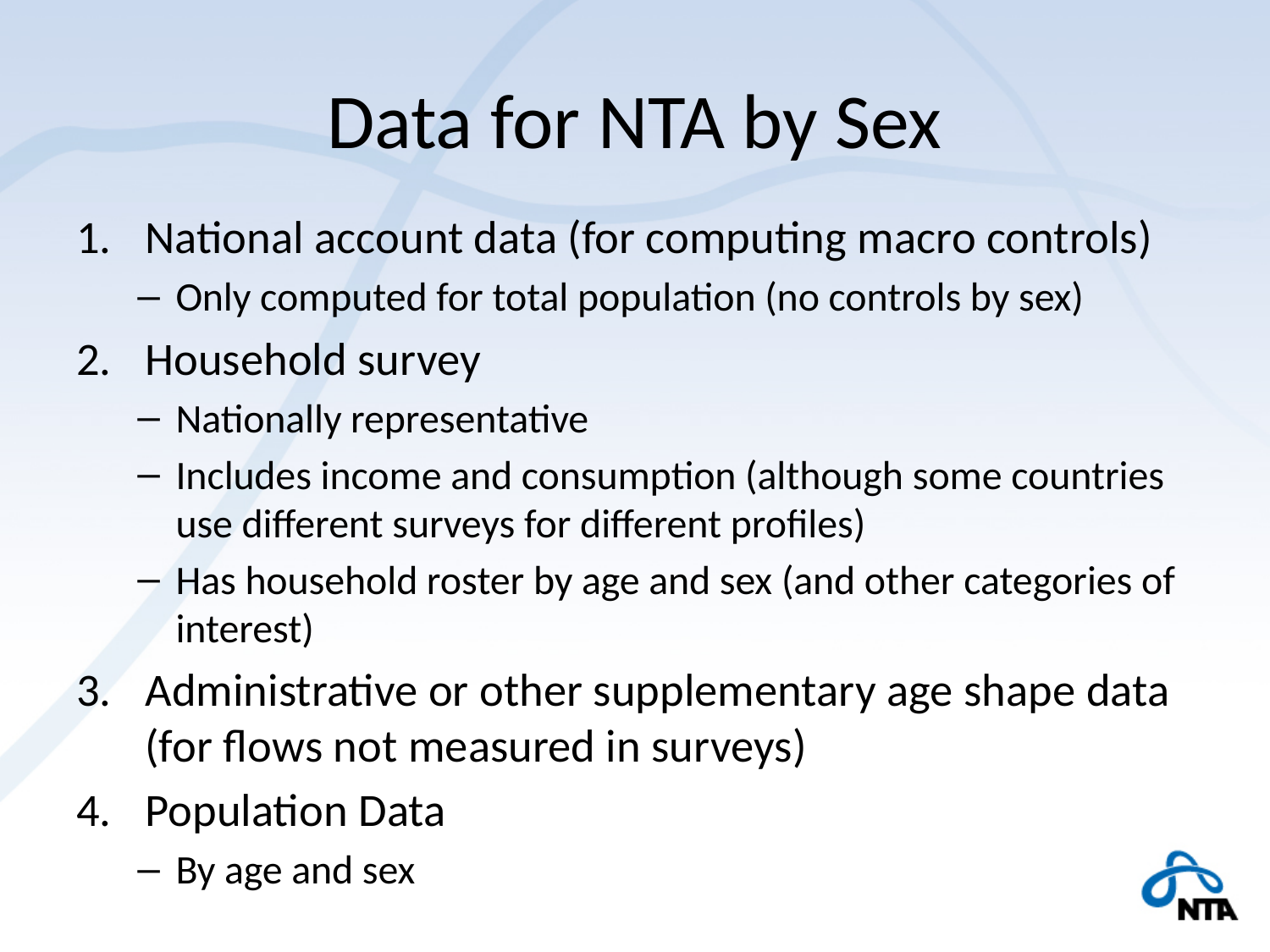

# Data for NTA by Sex
National account data (for computing macro controls)
Only computed for total population (no controls by sex)
Household survey
Nationally representative
Includes income and consumption (although some countries use different surveys for different profiles)
Has household roster by age and sex (and other categories of interest)
Administrative or other supplementary age shape data (for flows not measured in surveys)
Population Data
By age and sex